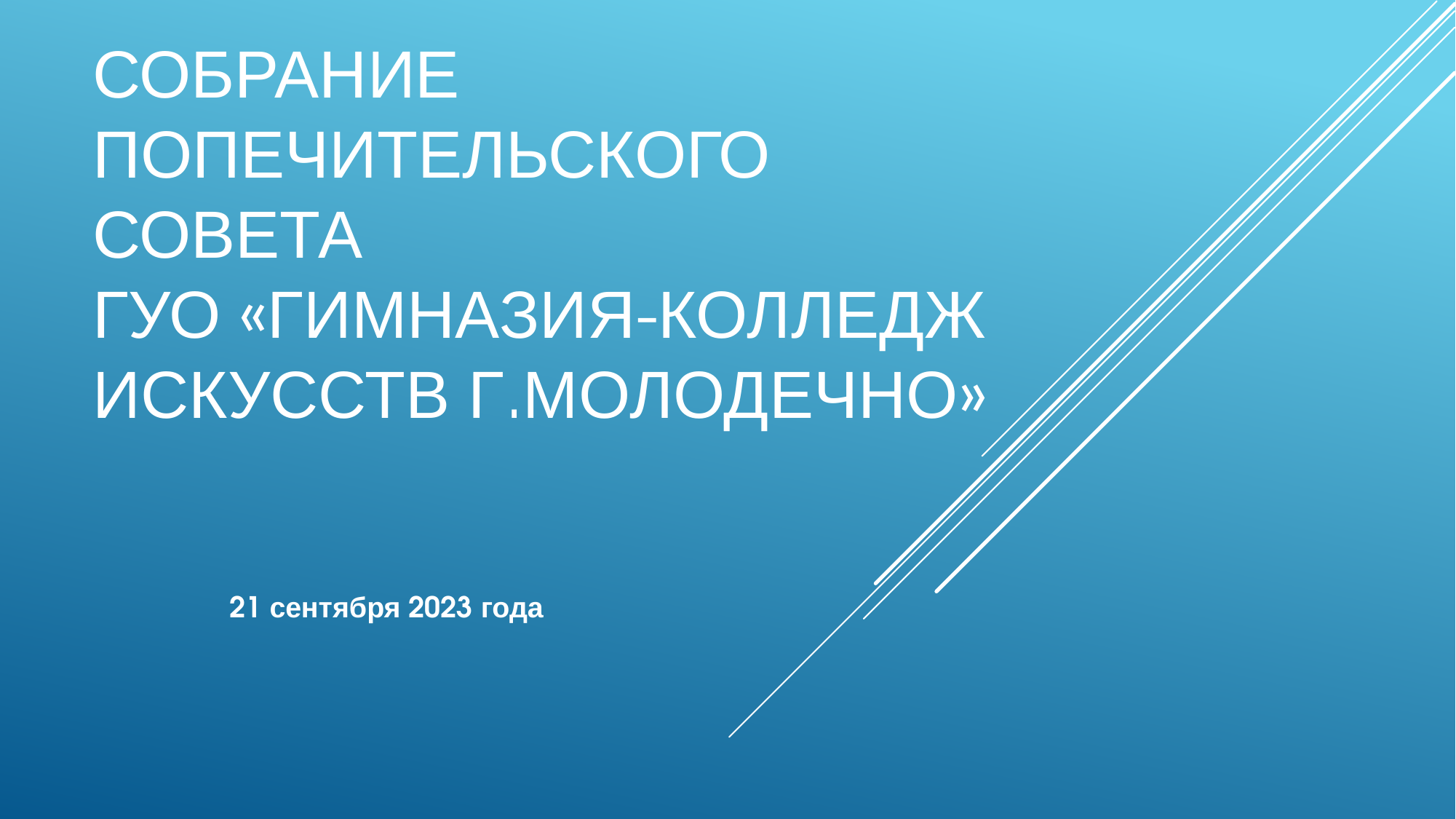

# Собрание попечительского совета ГУО «Гимназия-колледж искусств г.Молодечно»
21 сентября 2023 года